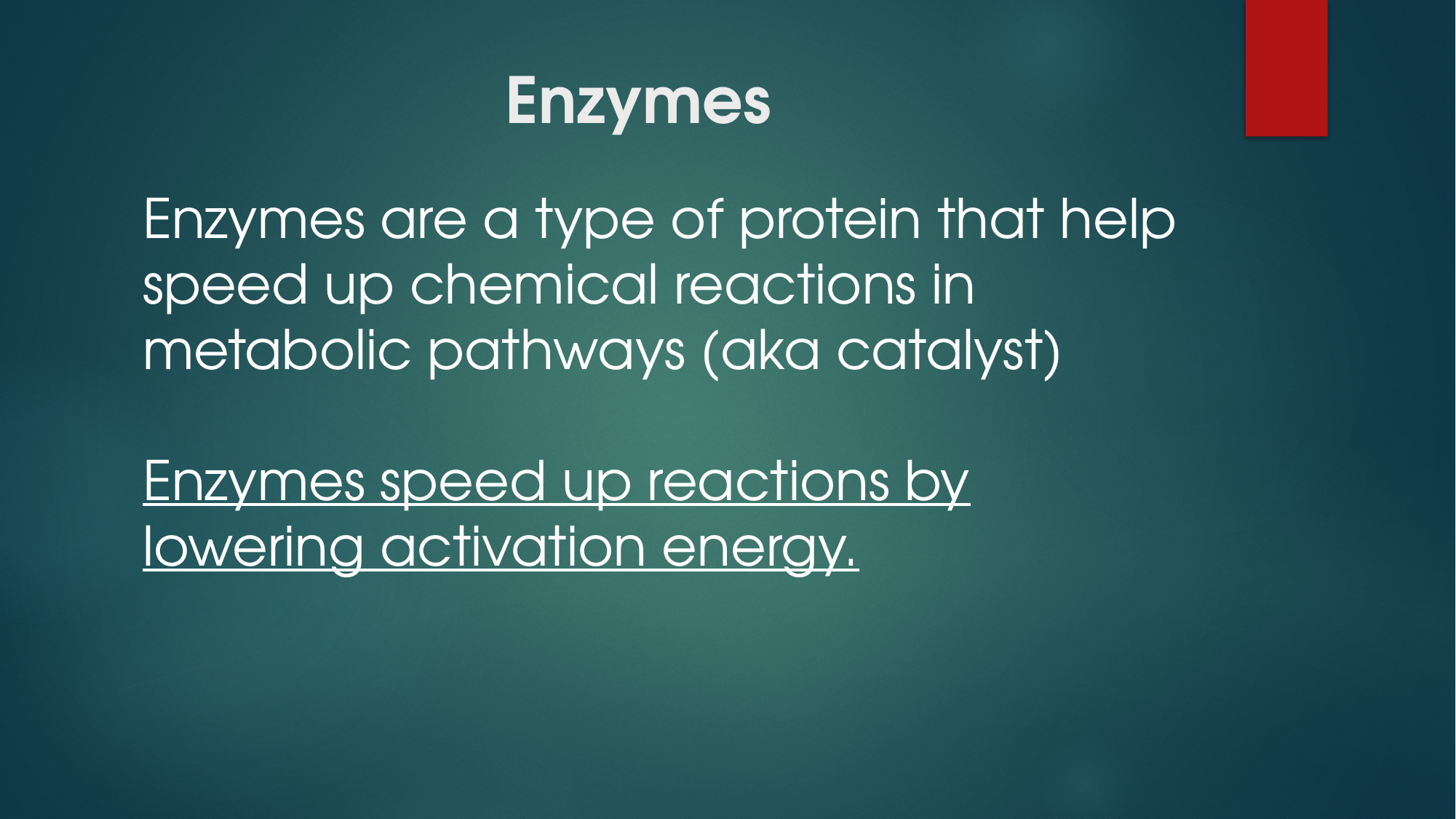

# Enzymes
Enzymes are a type of protein that help speed up chemical reactions in metabolic pathways (aka catalyst)

Enzymes speed up reactions by lowering activation energy.